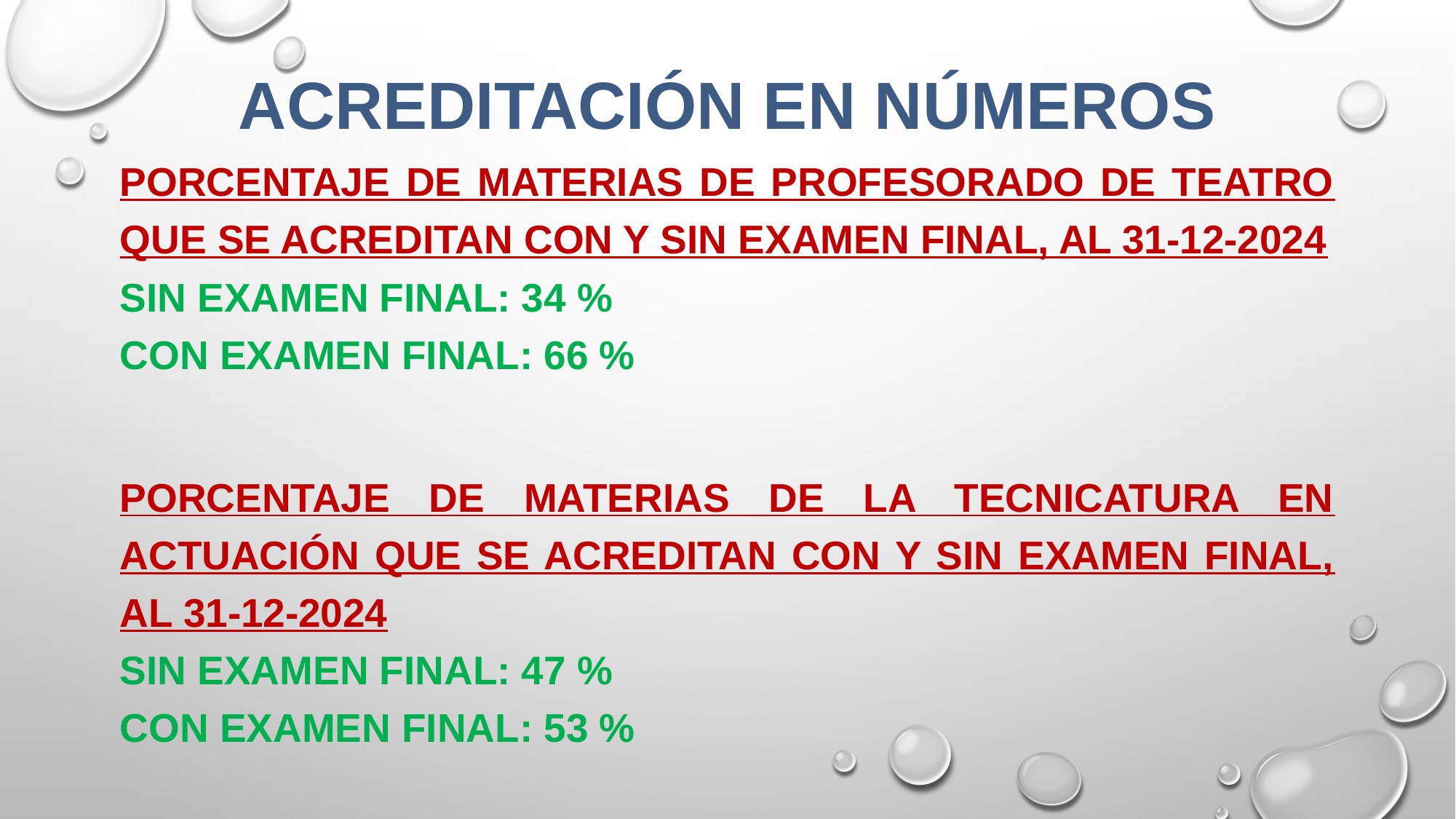

# ACREDITACIÓN EN NÚMEROS
PORCENTAJE DE MATERIAS DE PROFESORADO DE TEATRO QUE SE ACREDITAN CON Y SIN EXAMEN FINAL, AL 31-12-2024
SIN EXAMEN FINAL: 34 %
CON EXAMEN FINAL: 66 %

PORCENTAJE DE MATERIAS DE LA TECNICATURA EN ACTUACIÓN QUE SE ACREDITAN CON Y SIN EXAMEN FINAL, AL 31-12-2024
SIN EXAMEN FINAL: 47 %
CON EXAMEN FINAL: 53 %